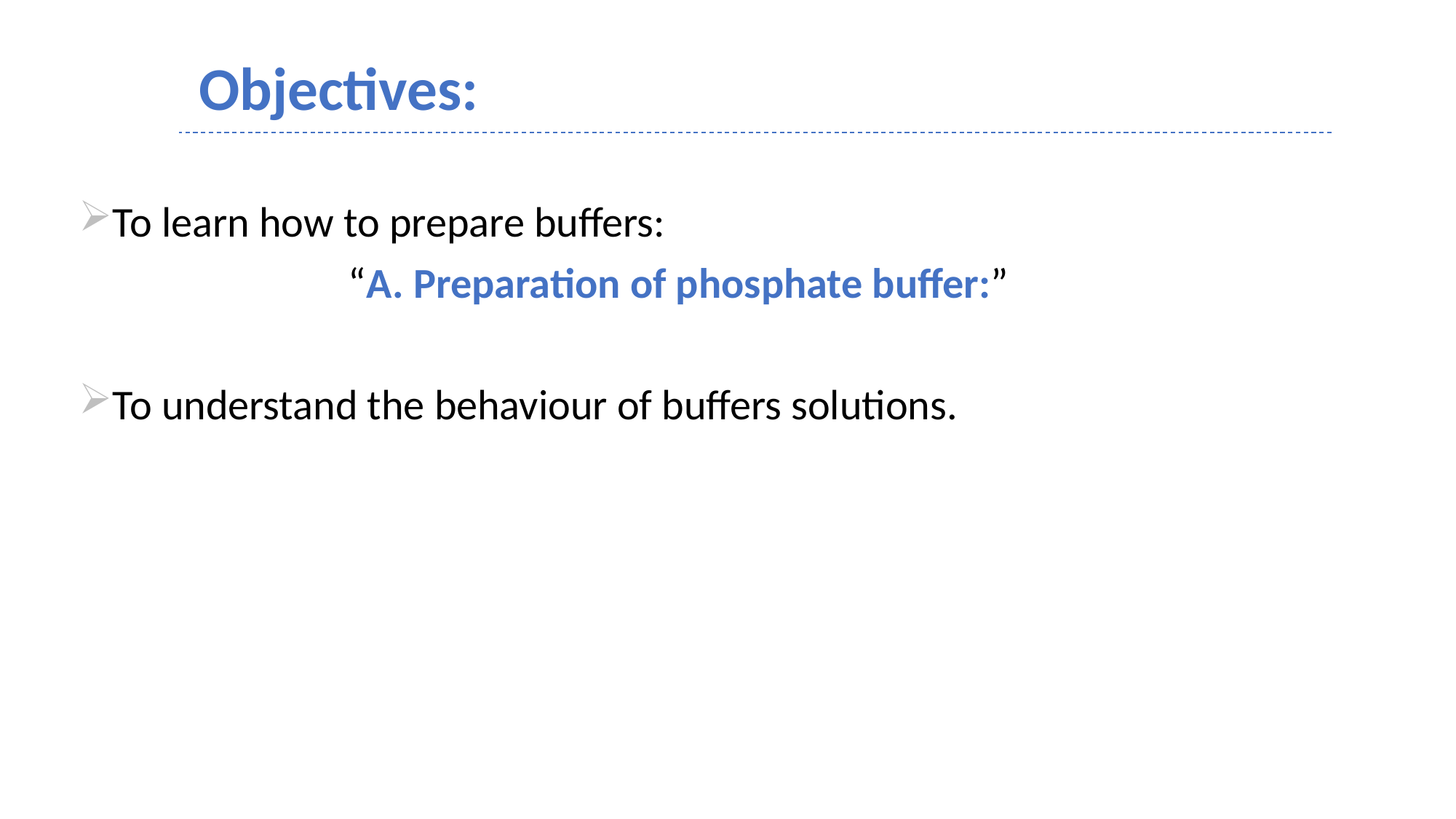

Objectives:

To learn how to prepare buffers:
                            “A. Preparation of phosphate buffer:”

To understand the behaviour of buffers solutions.